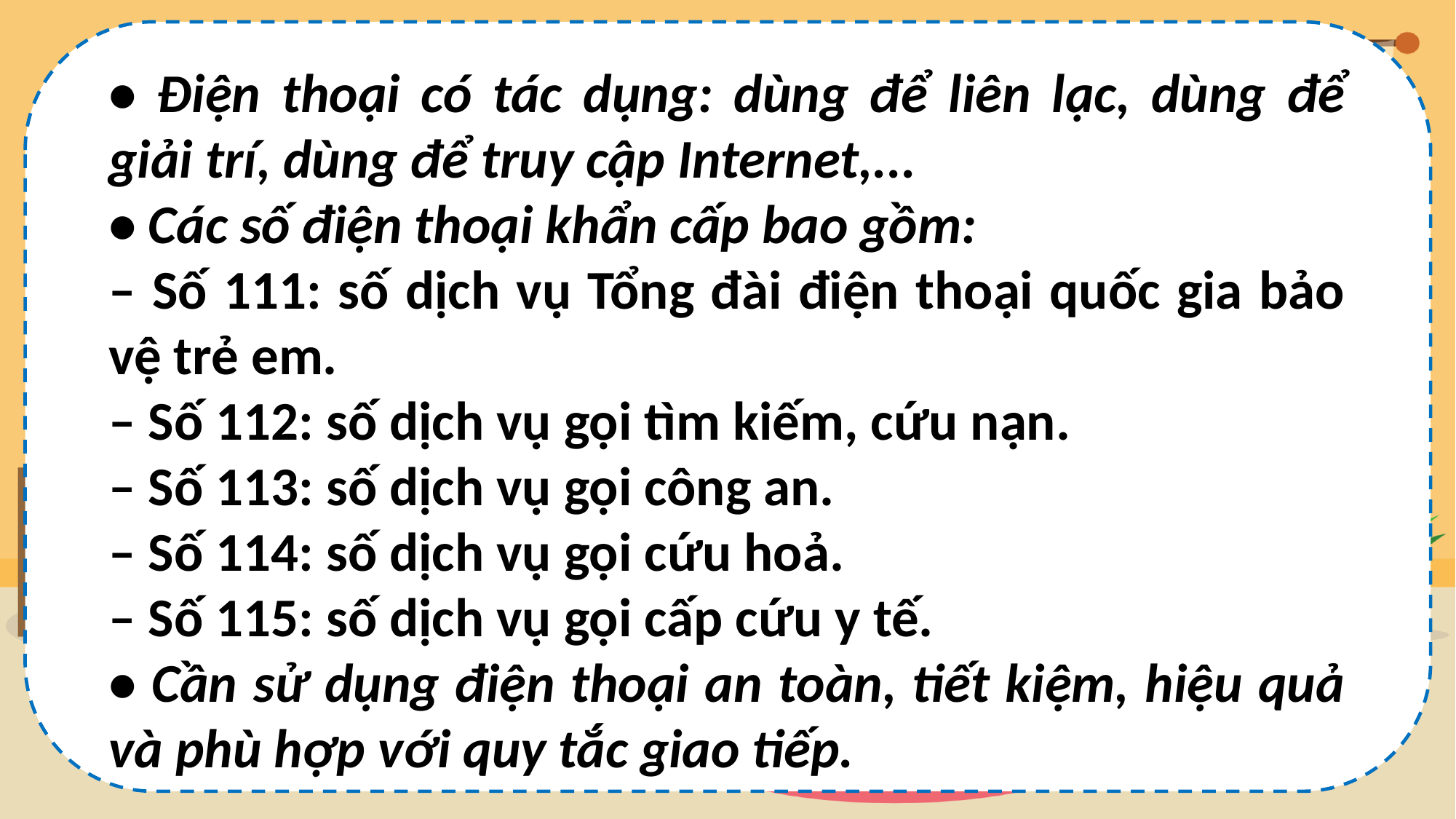

• Điện thoại có tác dụng: dùng để liên lạc, dùng để giải trí, dùng để truy cập Internet,...
• Các số điện thoại khẩn cấp bao gồm:
– Số 111: số dịch vụ Tổng đài điện thoại quốc gia bảo vệ trẻ em.
– Số 112: số dịch vụ gọi tìm kiếm, cứu nạn.
– Số 113: số dịch vụ gọi công an.
– Số 114: số dịch vụ gọi cứu hoả.
– Số 115: số dịch vụ gọi cấp cứu y tế.
• Cần sử dụng điện thoại an toàn, tiết kiệm, hiệu quả và phù hợp với quy tắc giao tiếp.